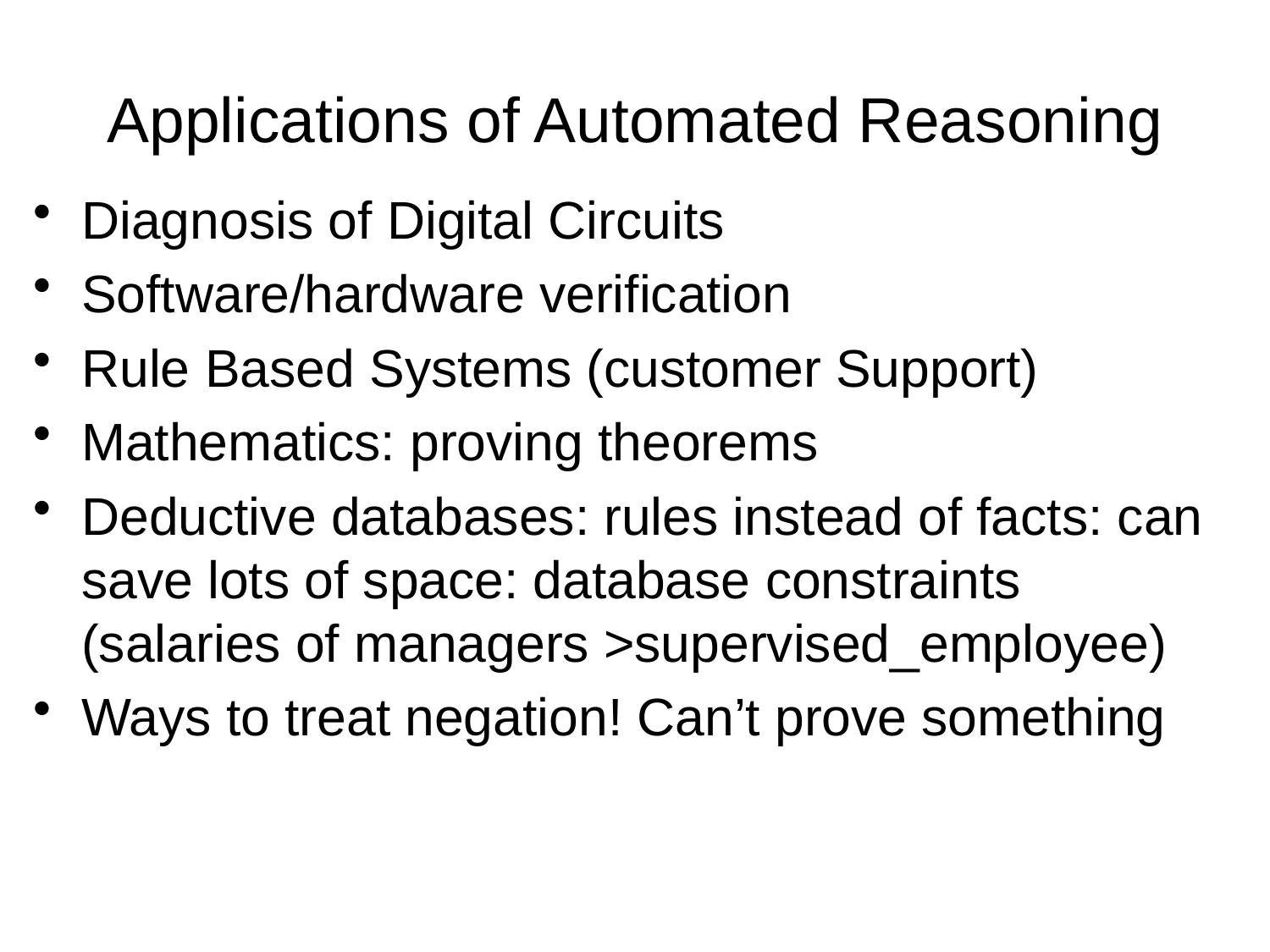

# Applications of Automated Reasoning
Diagnosis of Digital Circuits
Software/hardware verification
Rule Based Systems (customer Support)
Mathematics: proving theorems
Deductive databases: rules instead of facts: can save lots of space: database constraints (salaries of managers >supervised_employee)
Ways to treat negation! Can’t prove something